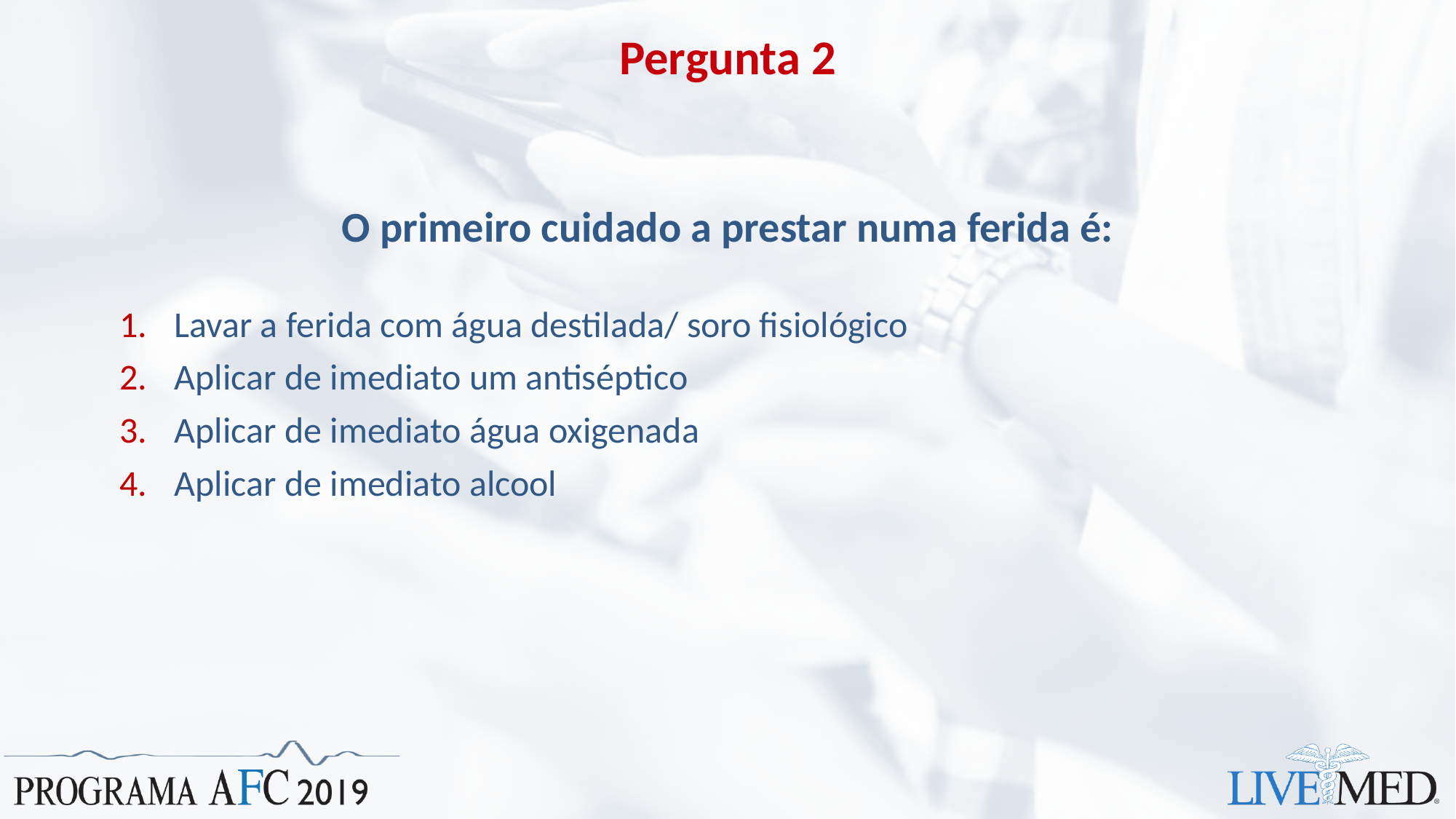

# Pergunta 2
O primeiro cuidado a prestar numa ferida é:
Lavar a ferida com água destilada/ soro fisiológico
Aplicar de imediato um antiséptico
Aplicar de imediato água oxigenada
Aplicar de imediato alcool